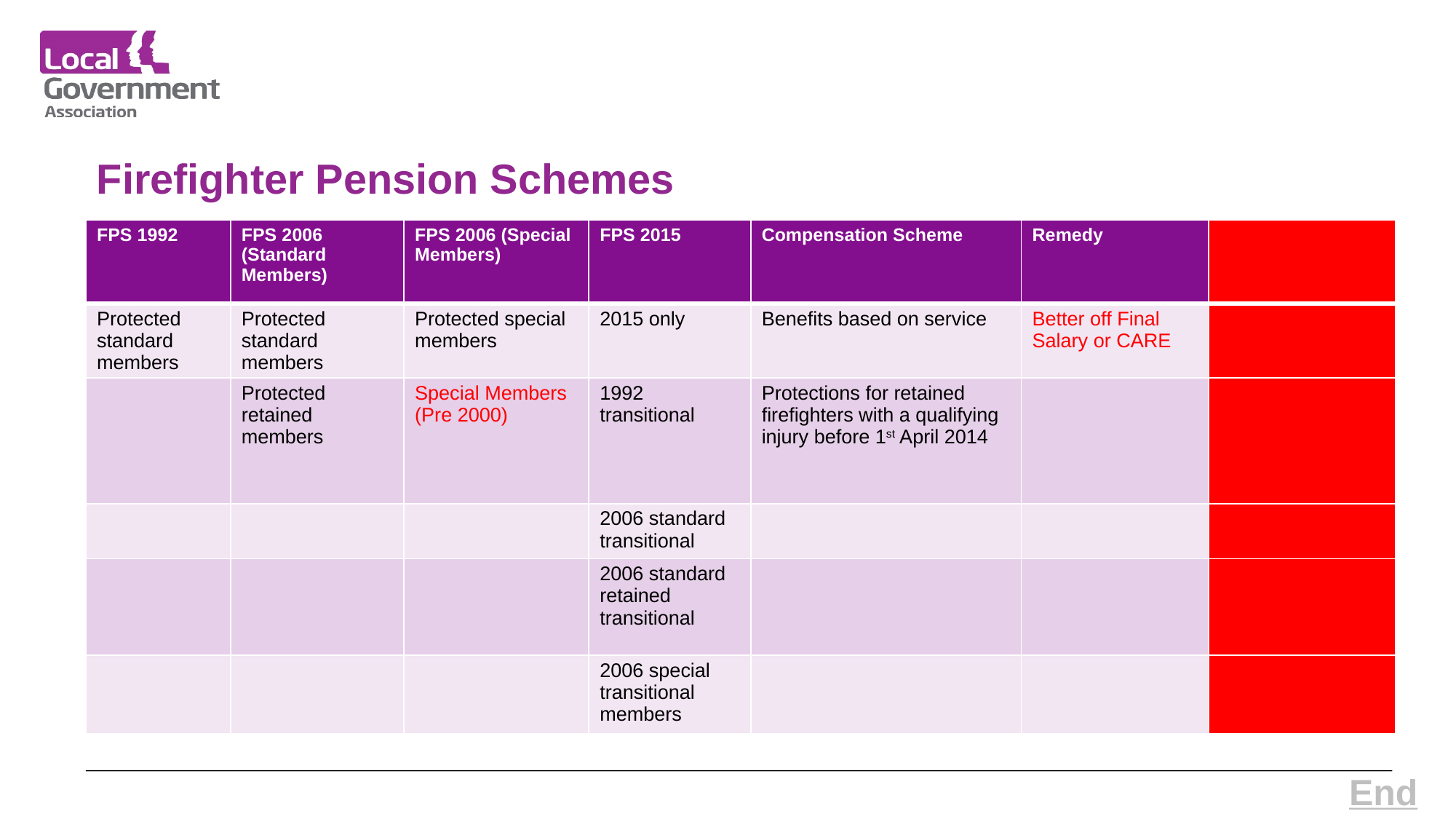

# Firefighter Pension Schemes
| FPS 1992 | FPS 2006 (Standard Members) | FPS 2006 (Special Members) | FPS 2015 | Compensation Scheme | Remedy | Post Remedy |
| --- | --- | --- | --- | --- | --- | --- |
| Protected standard members | Protected standard members | Protected special members | 2015 only | Benefits based on service | Better off Final Salary or CARE |  |
|  | Protected retained members | Special Members (Pre 2000) | 1992 transitional | Protections for retained firefighters with a qualifying injury before 1st April 2014 |  |  |
|  |  |  | 2006 standard transitional |  |  |  |
|  |  |  | 2006 standard retained transitional |  |  |  |
|  |  |  | 2006 special transitional members |  |  |  |
End